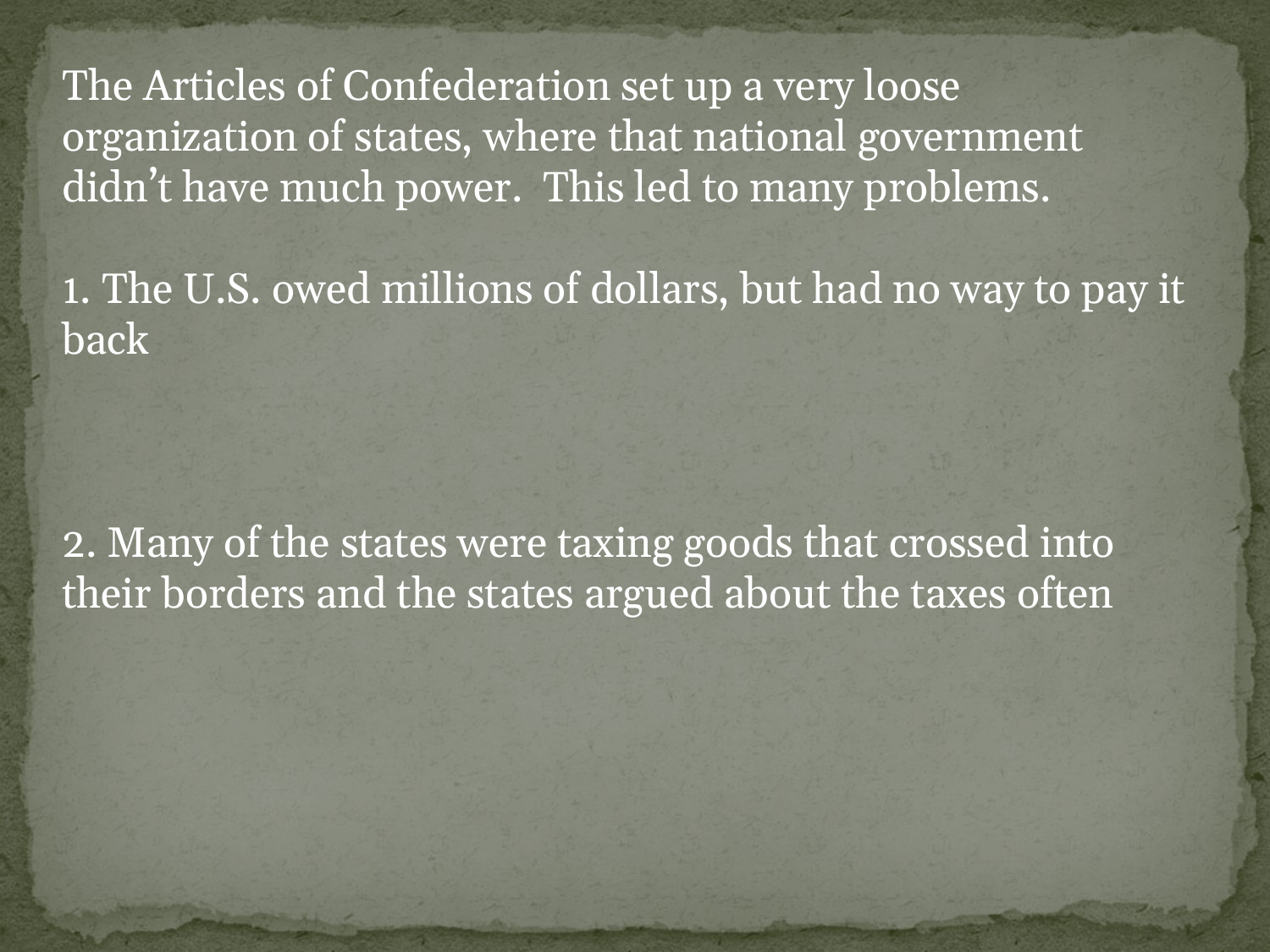

The Articles of Confederation set up a very loose organization of states, where that national government didn’t have much power.  This led to many problems.

1. The U.S. owed millions of dollars, but had no way to pay it back

2. Many of the states were taxing goods that crossed into their borders and the states argued about the taxes often